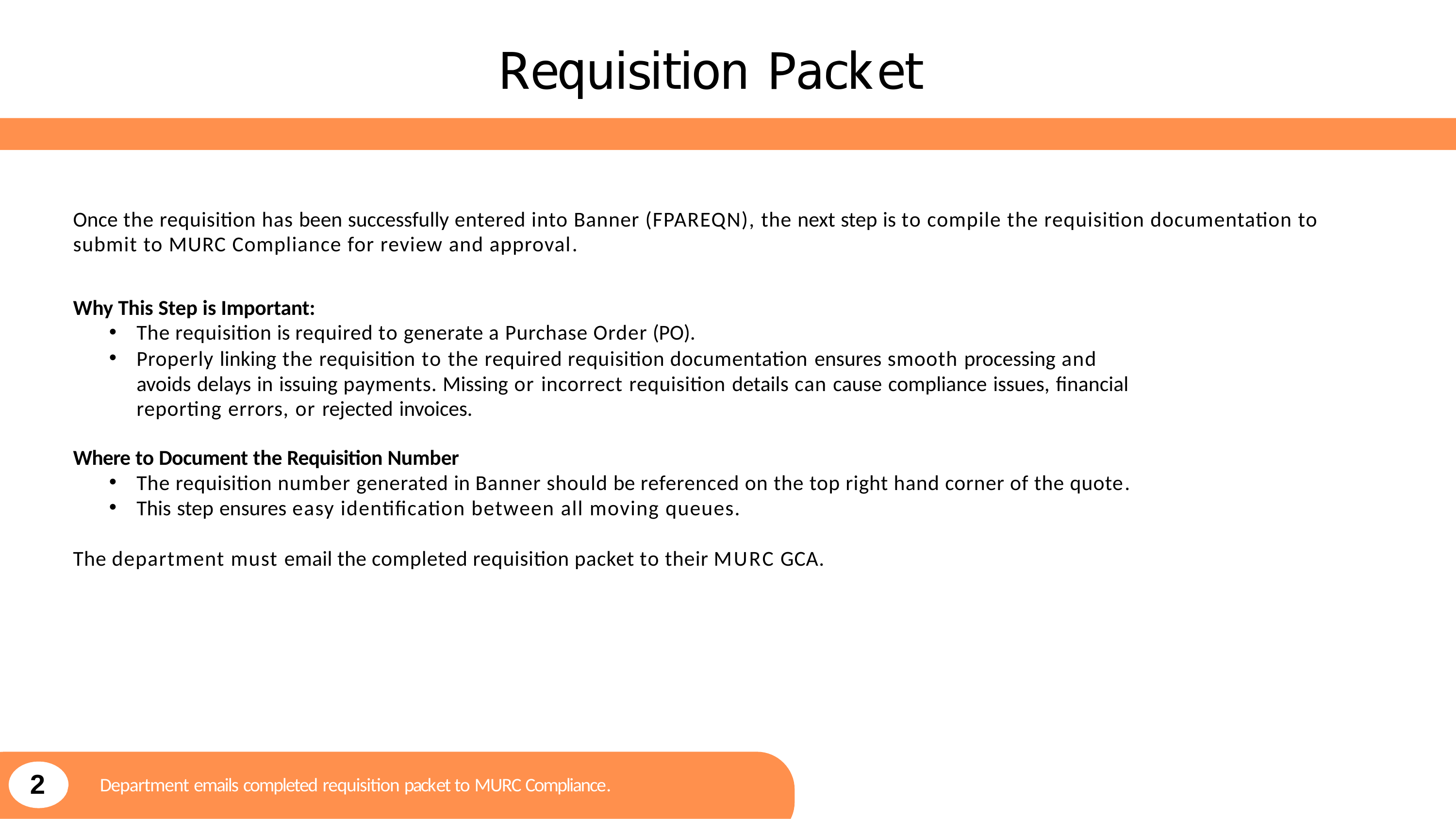

# Requisition Packet

Once the requisition has been successfully entered into Banner (FPAREQN), the next step is to compile the requisition documentation to submit to MURC Compliance for review and approval.

Why This Step is Important:
The requisition is required to generate a Purchase Order (PO).
Properly linking the requisition to the required requisition documentation ensures smooth processing and avoids delays in issuing payments. Missing or incorrect requisition details can cause compliance issues, financial reporting errors, or rejected invoices.
Where to Document the Requisition Number
The requisition number generated in Banner should be referenced on the top right hand corner of the quote.
This step ensures easy identification between all moving queues.

The department must email the completed requisition packet to their MURC GCA.

2
Department emails completed requisition packet to MURC Compliance.